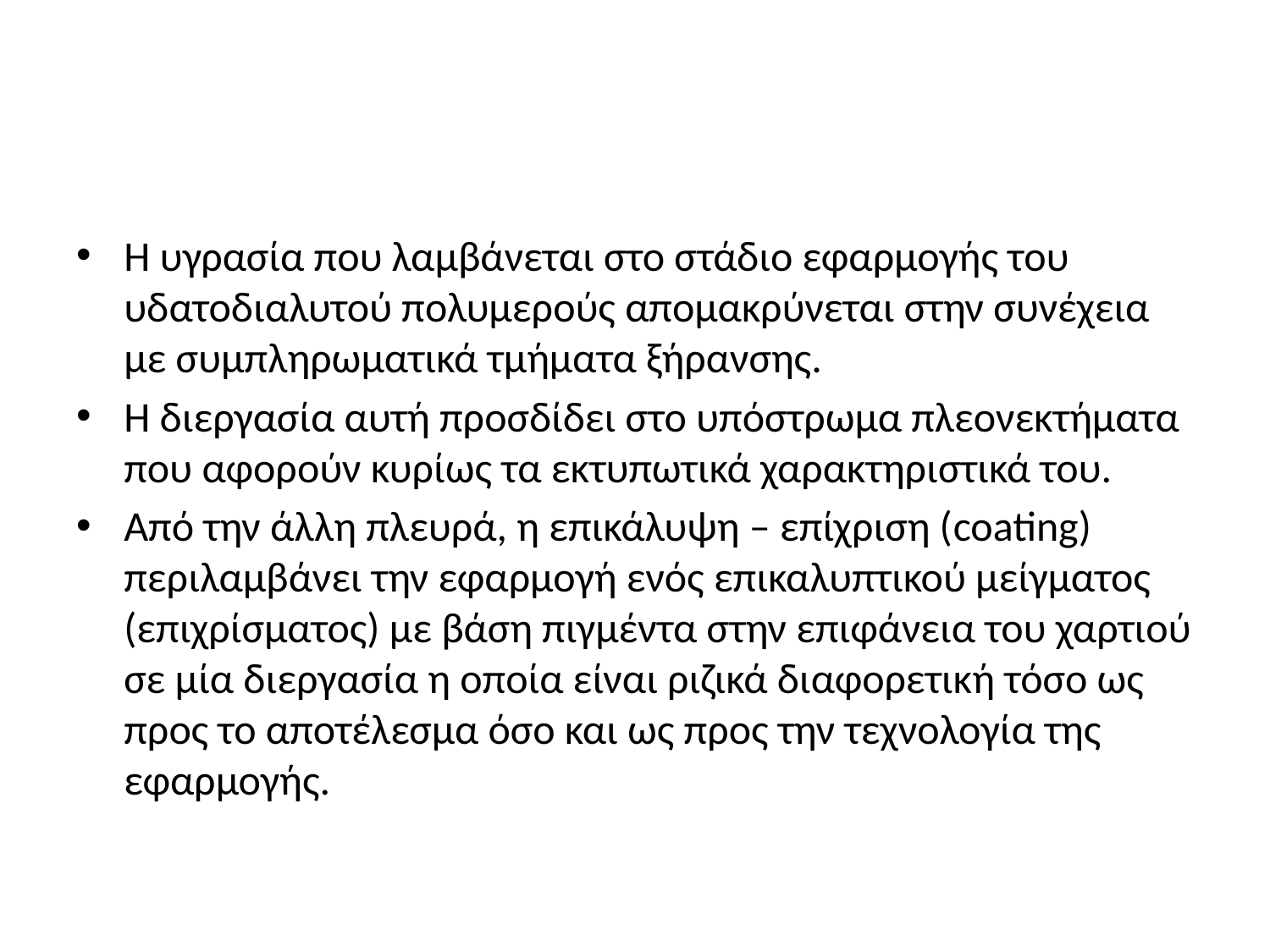

#
H υγρασία που λαμβάνεται στο στάδιο εφαρμογής του υδατοδιαλυτού πολυμερούς απομακρύνεται στην συνέχεια με συμπληρωματικά τμήματα ξήρανσης.
Η διεργασία αυτή προσδίδει στο υπόστρωμα πλεονεκτήματα που αφορούν κυρίως τα εκτυπωτικά χαρακτηριστικά του.
Από την άλλη πλευρά, η επικάλυψη – επίχριση (coating) περιλαμβάνει την εφαρμογή ενός επικαλυπτικού μείγματος (επιχρίσματος) με βάση πιγμέντα στην επιφάνεια του χαρτιού σε μία διεργασία η οποία είναι ριζικά διαφορετική τόσο ως προς το αποτέλεσμα όσο και ως προς την τεχνολογία της εφαρμογής.